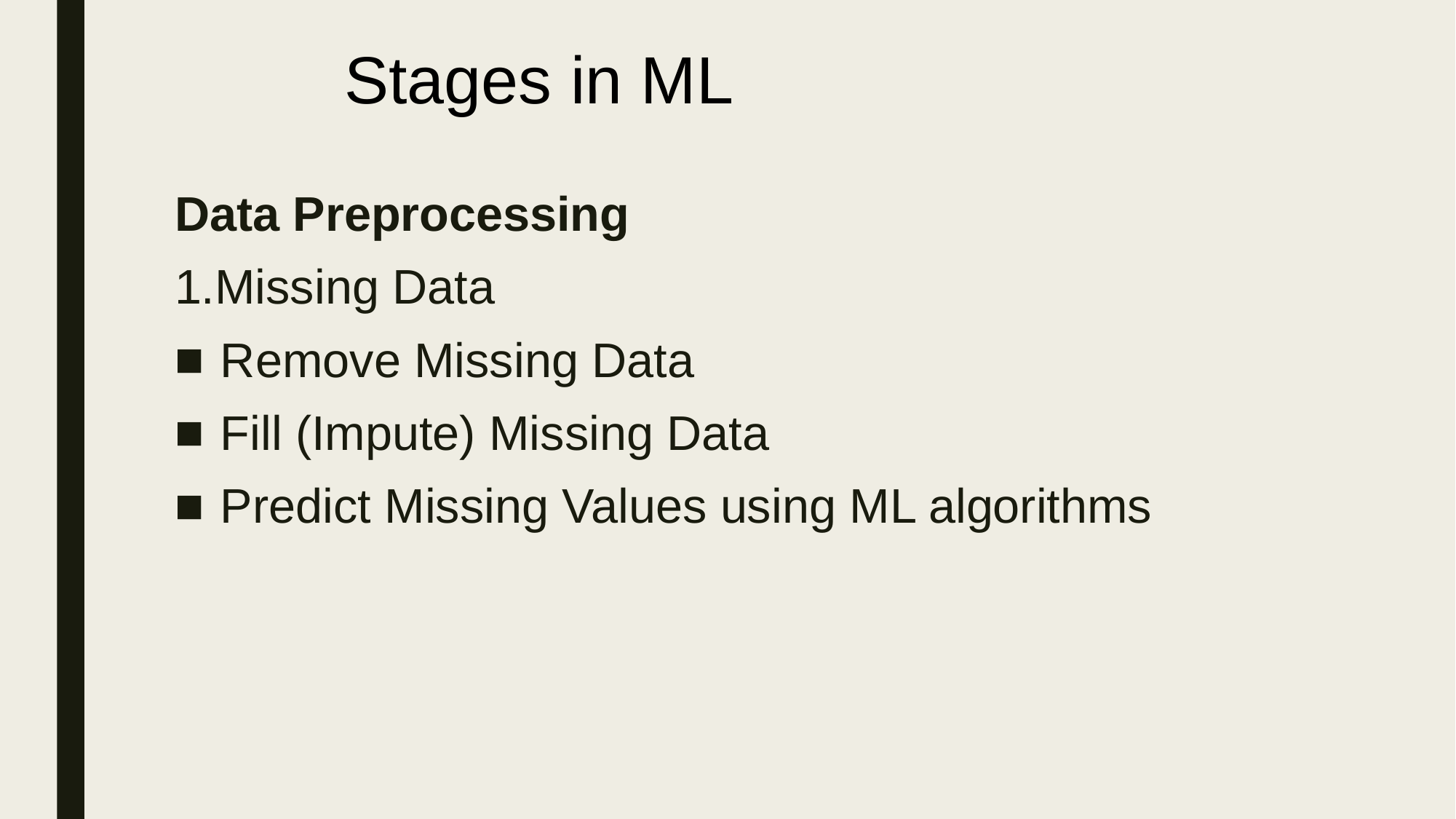

# Stages in ML
Data Preprocessing
1.Missing Data
Remove Missing Data
Fill (Impute) Missing Data
Predict Missing Values using ML algorithms